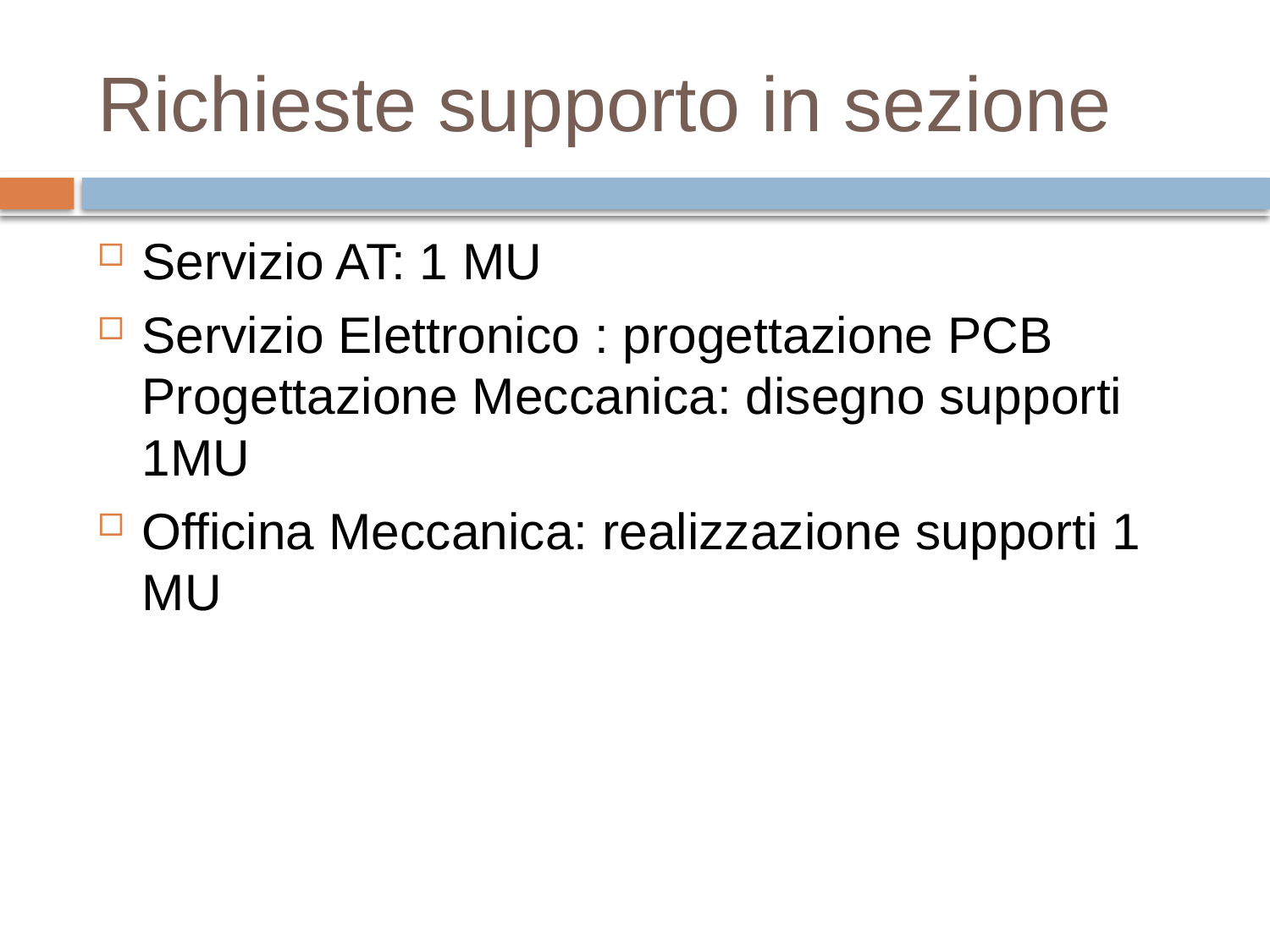

# Richieste supporto in sezione
Servizio AT: 1 MU
Servizio Elettronico : progettazione PCB Progettazione Meccanica: disegno supporti 1MU
Officina Meccanica: realizzazione supporti 1 MU